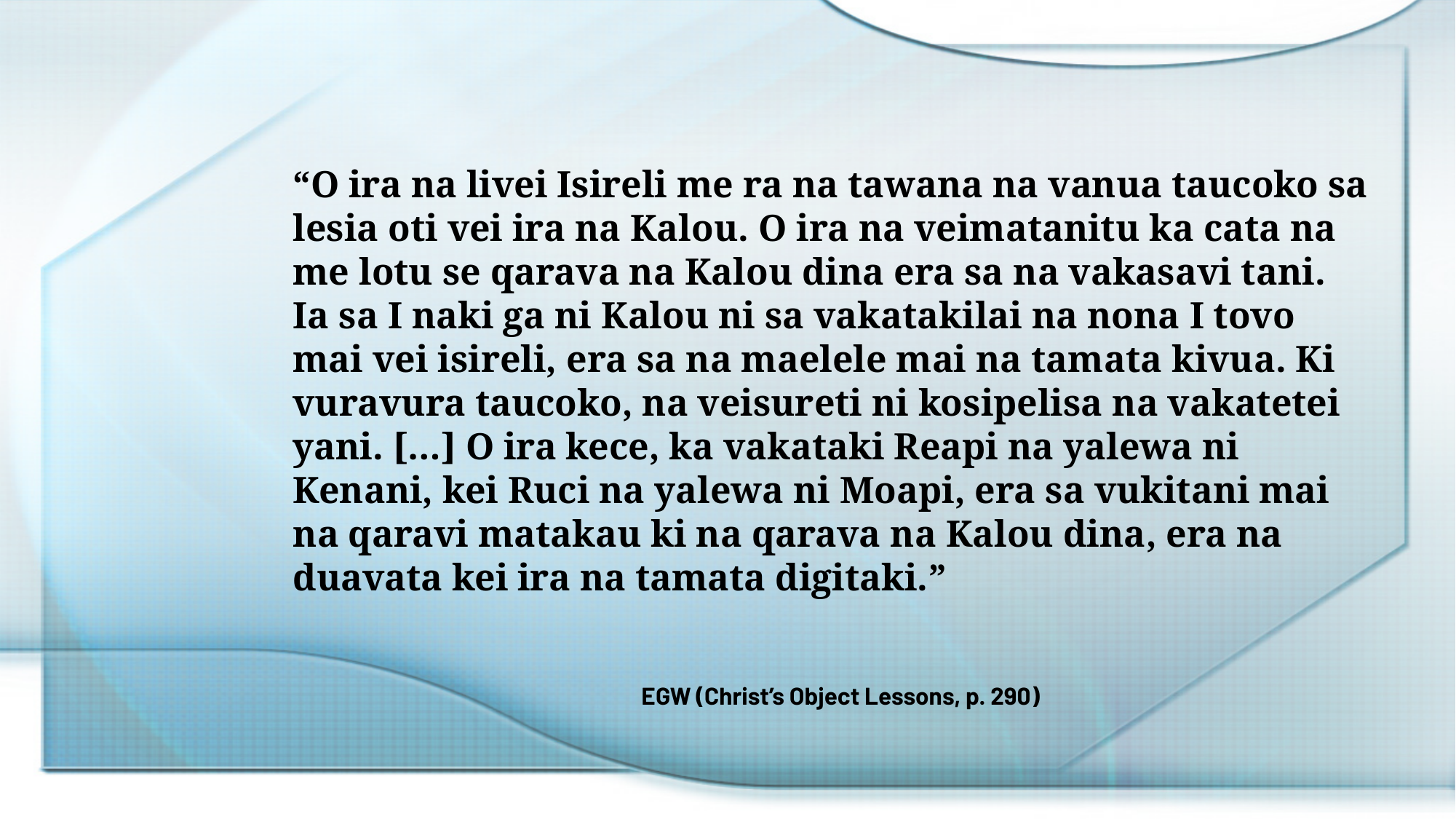

“O ira na livei Isireli me ra na tawana na vanua taucoko sa lesia oti vei ira na Kalou. O ira na veimatanitu ka cata na me lotu se qarava na Kalou dina era sa na vakasavi tani. Ia sa I naki ga ni Kalou ni sa vakatakilai na nona I tovo mai vei isireli, era sa na maelele mai na tamata kivua. Ki vuravura taucoko, na veisureti ni kosipelisa na vakatetei yani. […] O ira kece, ka vakataki Reapi na yalewa ni Kenani, kei Ruci na yalewa ni Moapi, era sa vukitani mai na qaravi matakau ki na qarava na Kalou dina, era na duavata kei ira na tamata digitaki.”
EGW (Christ’s Object Lessons, p. 290)